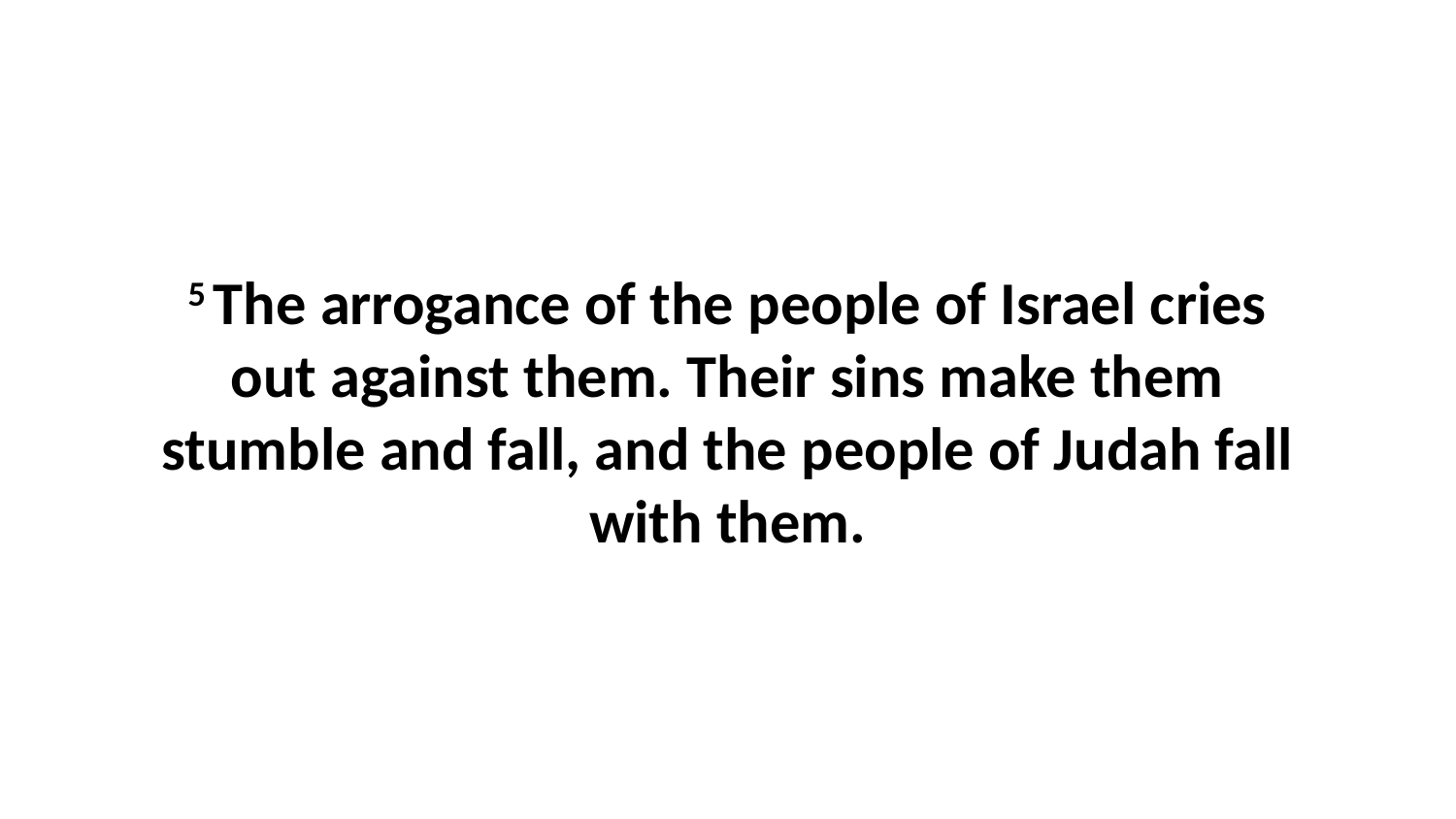

5 The arrogance of the people of Israel cries out against them. Their sins make them stumble and fall, and the people of Judah fall with them.